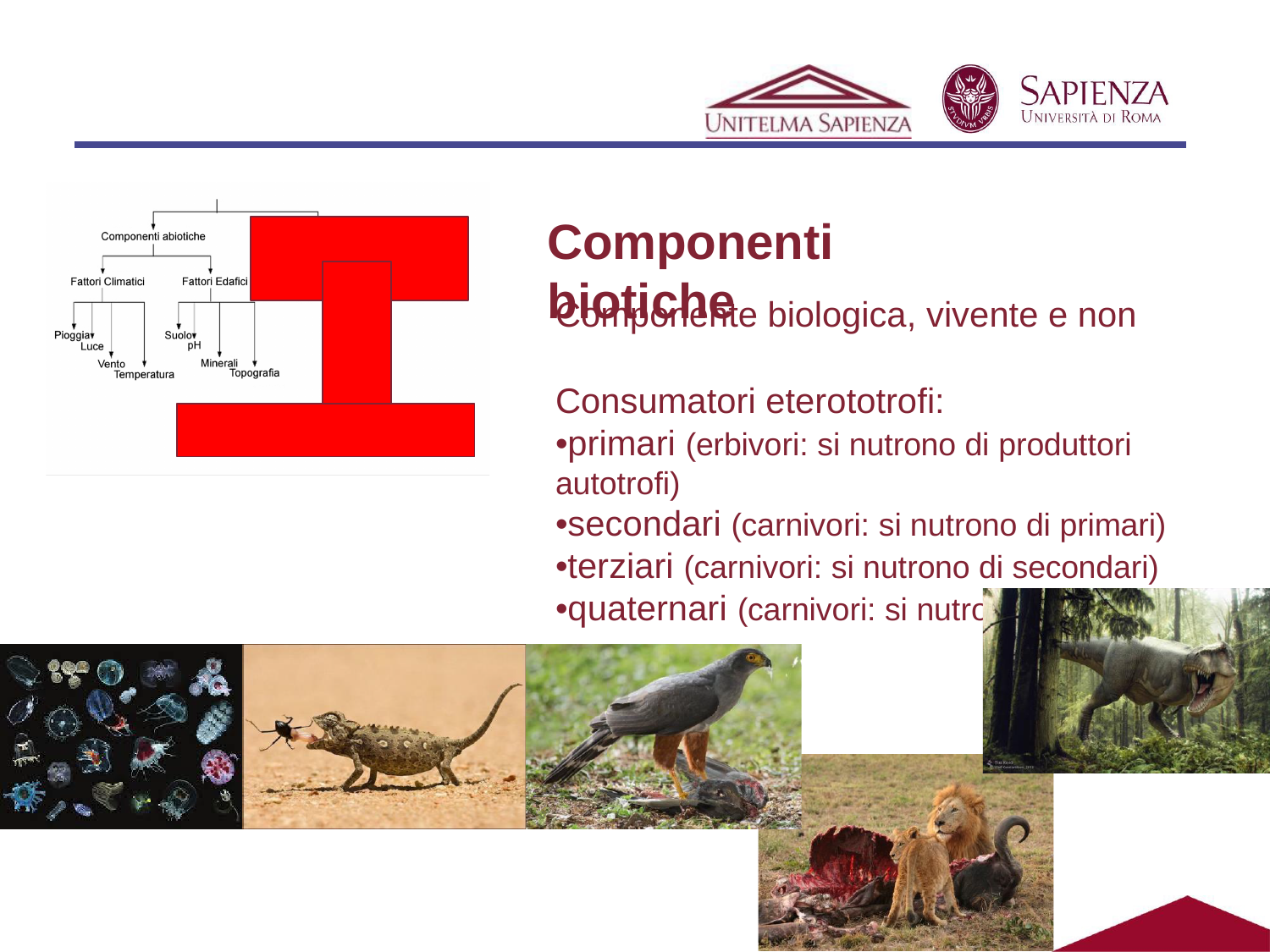

Componenti biotiche

Componente biologica, vivente e non

Consumatori eterototrofi:
•primari (erbivori: si nutrono di produttori autotrofi)
•secondari (carnivori: si nutrono di primari)
•terziari (carnivori: si nutrono di secondari)
•quaternari (carnivori: si nutrono di terziari)